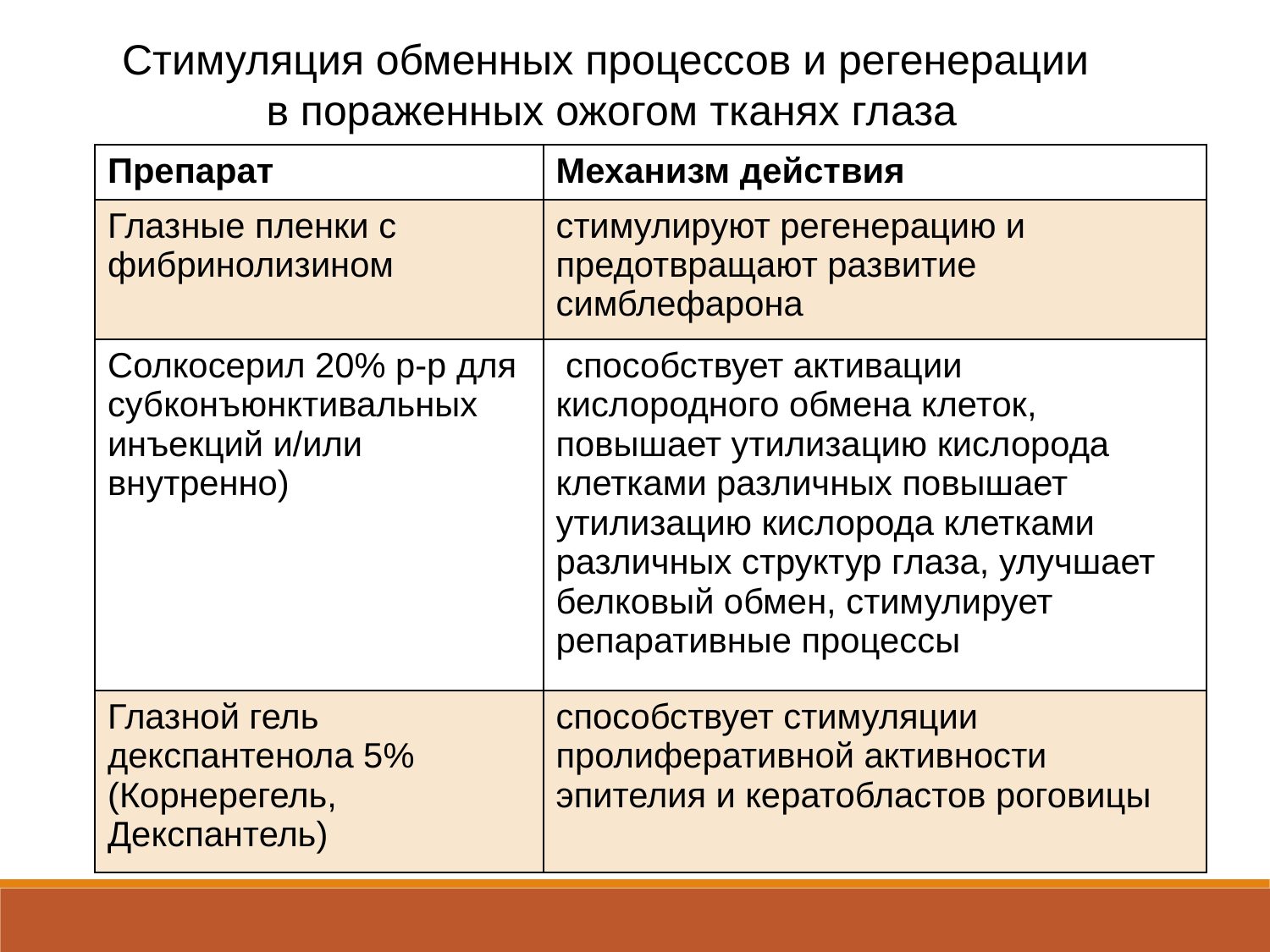

Стимуляция обменных процессов и регенерации
в пораженных ожогом тканях глаза
| Препарат | Механизм действия |
| --- | --- |
| Глазные пленки с фибринолизином | стимулируют регенерацию и предотвращают развитие симблефарона |
| Солкосерил 20% р-р для субконъюнктивальных инъекций и/или внутренно) | способствует активации кислородного обмена клеток, повышает утилизацию кислорода клетками различных повышает утилизацию кислорода клетками различных структур глаза, улучшает белковый обмен, стимулирует репаративные процессы |
| Глазной гель декспантенола 5% (Корнерегель, Декспантель) | способствует стимуляции пролиферативной активности эпителия и кератобластов роговицы |